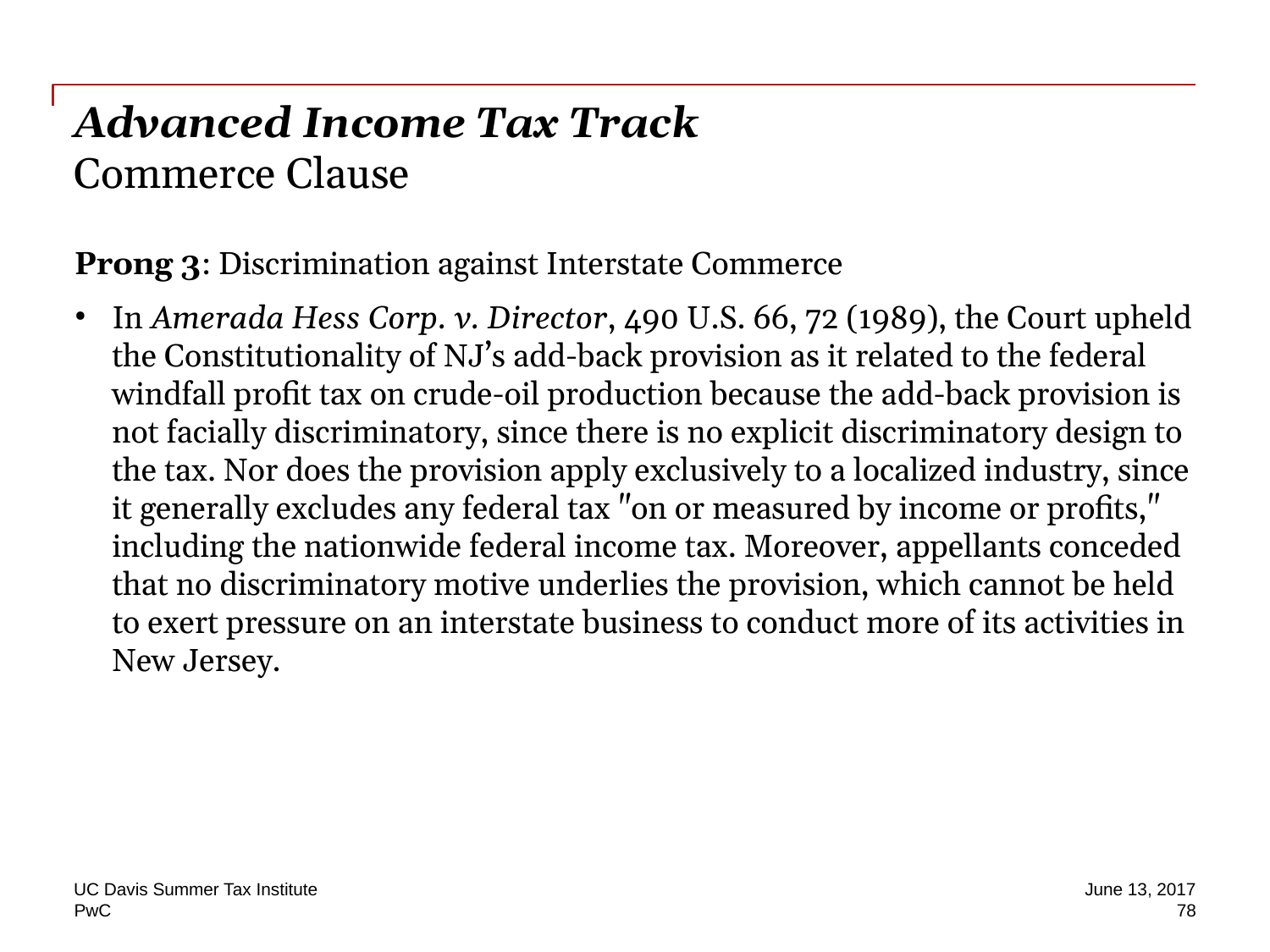

# Advanced Income Tax Track Commerce Clause
Prong 3: Discrimination against Interstate Commerce
In Amerada Hess Corp. v. Director, 490 U.S. 66, 72 (1989), the Court upheld the Constitutionality of NJ’s add-back provision as it related to the federal windfall profit tax on crude-oil production because the add-back provision is not facially discriminatory, since there is no explicit discriminatory design to the tax. Nor does the provision apply exclusively to a localized industry, since it generally excludes any federal tax "on or measured by income or profits," including the nationwide federal income tax. Moreover, appellants conceded that no discriminatory motive underlies the provision, which cannot be held to exert pressure on an interstate business to conduct more of its activities in New Jersey.
UC Davis Summer Tax Institute
June 13, 2017
78